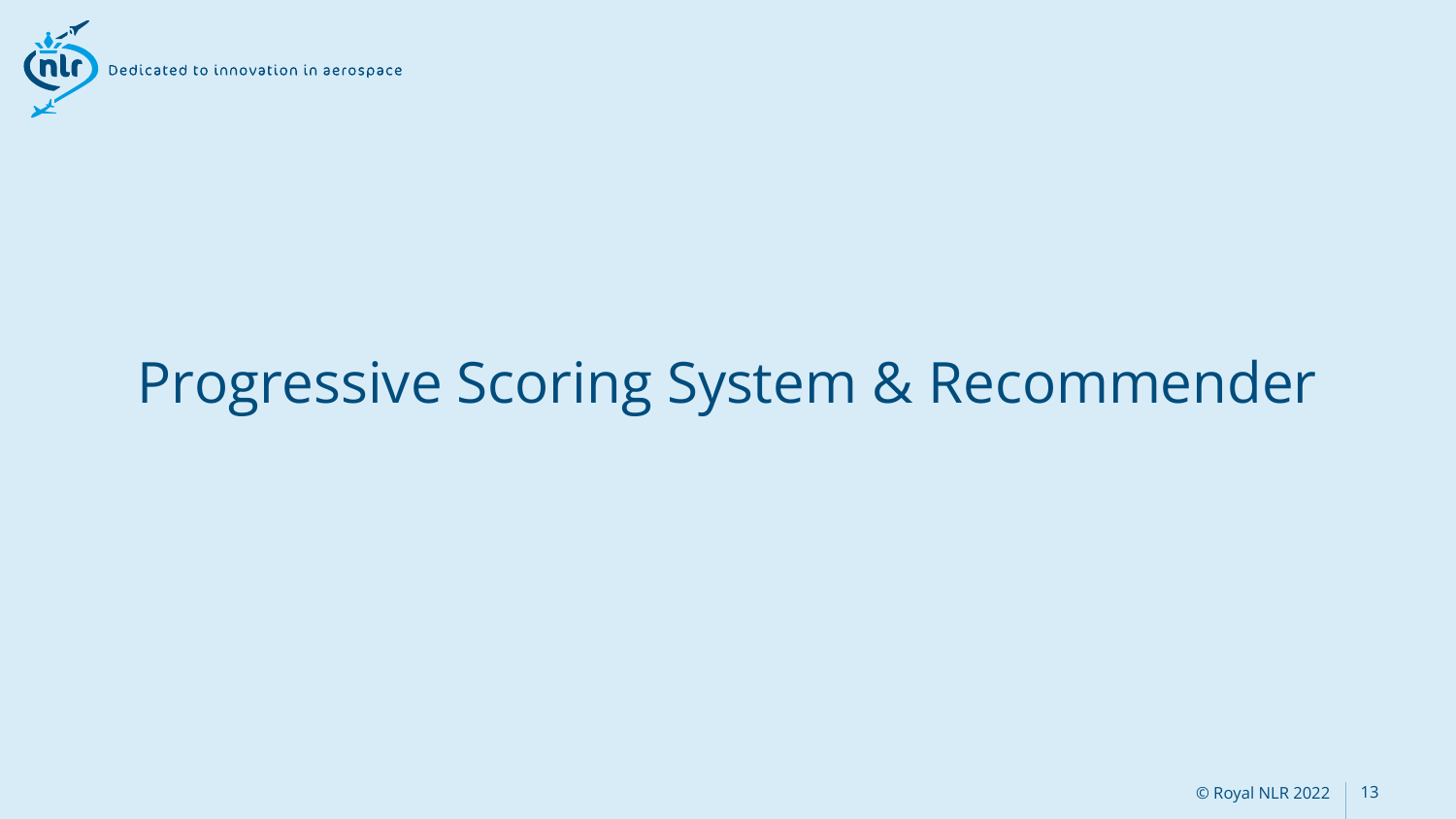

# Progressive Scoring System & Recommender

© Royal NLR 2022
13